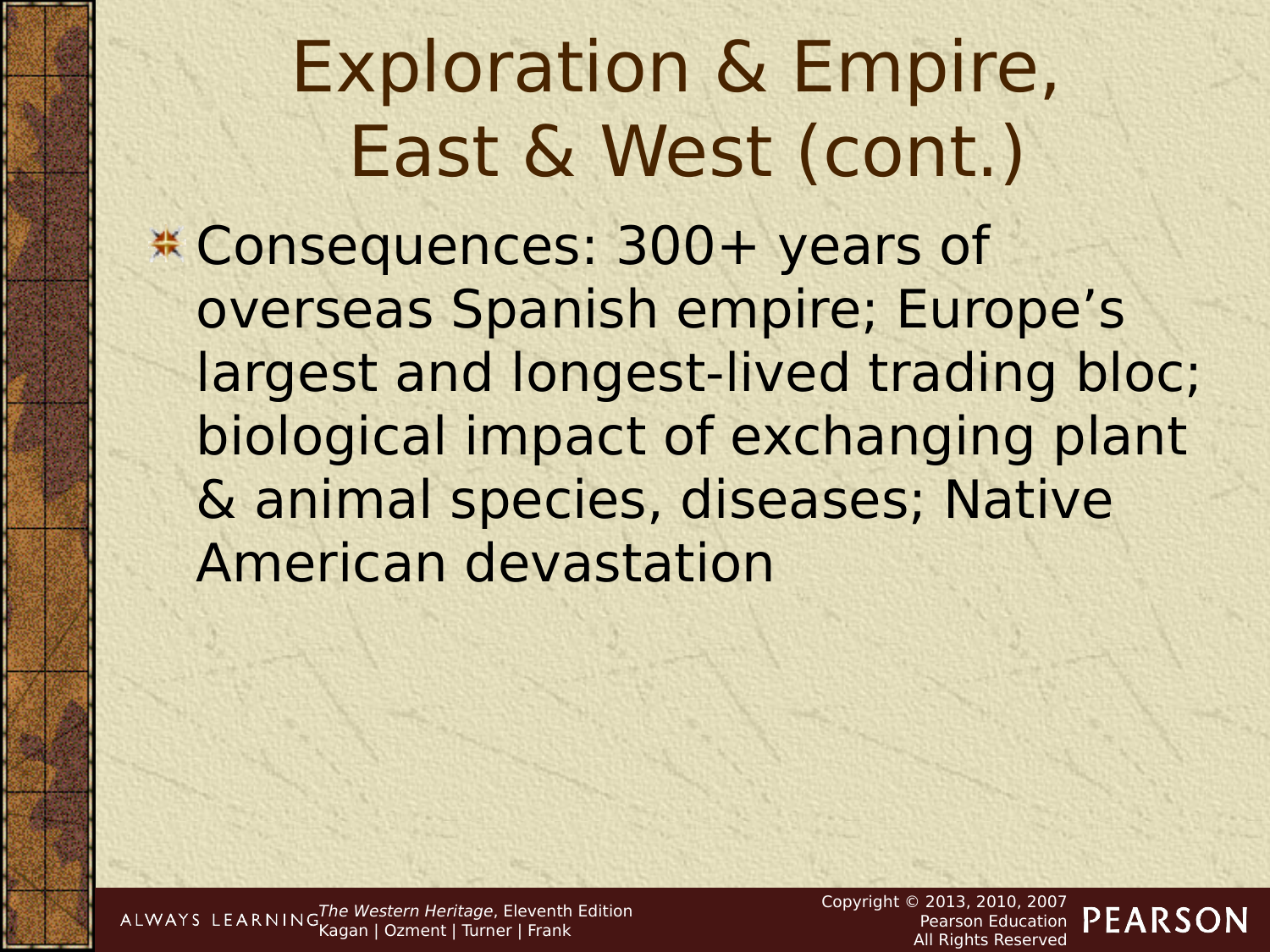

Exploration & Empire,
East & West (cont.)
Consequences: 300+ years of overseas Spanish empire; Europe’s largest and longest-lived trading bloc; biological impact of exchanging plant & animal species, diseases; Native American devastation